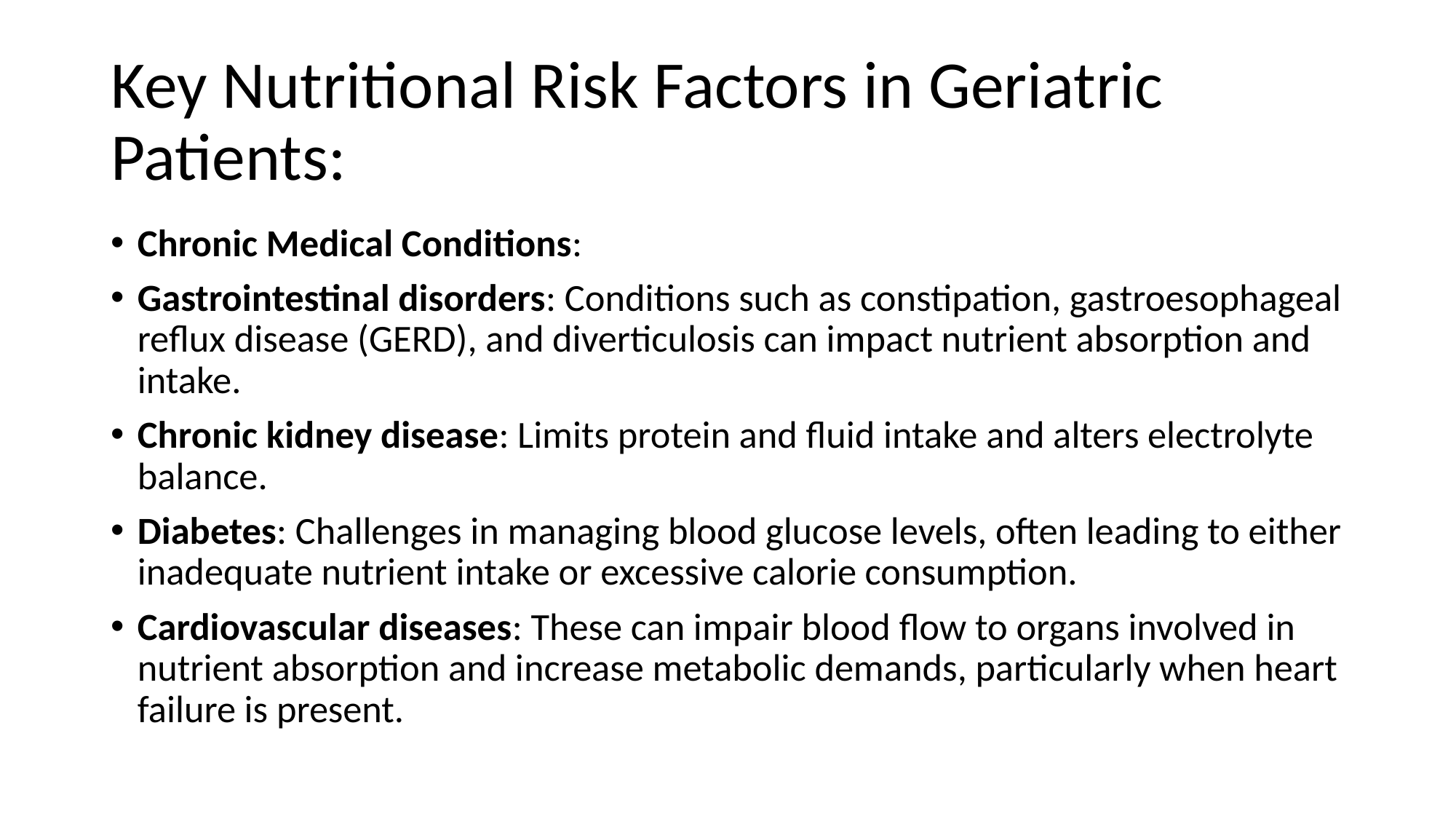

# Key Nutritional Risk Factors in Geriatric Patients:
Chronic Medical Conditions:
Gastrointestinal disorders: Conditions such as constipation, gastroesophageal reflux disease (GERD), and diverticulosis can impact nutrient absorption and intake.
Chronic kidney disease: Limits protein and fluid intake and alters electrolyte balance.
Diabetes: Challenges in managing blood glucose levels, often leading to either inadequate nutrient intake or excessive calorie consumption.
Cardiovascular diseases: These can impair blood flow to organs involved in nutrient absorption and increase metabolic demands, particularly when heart failure is present.